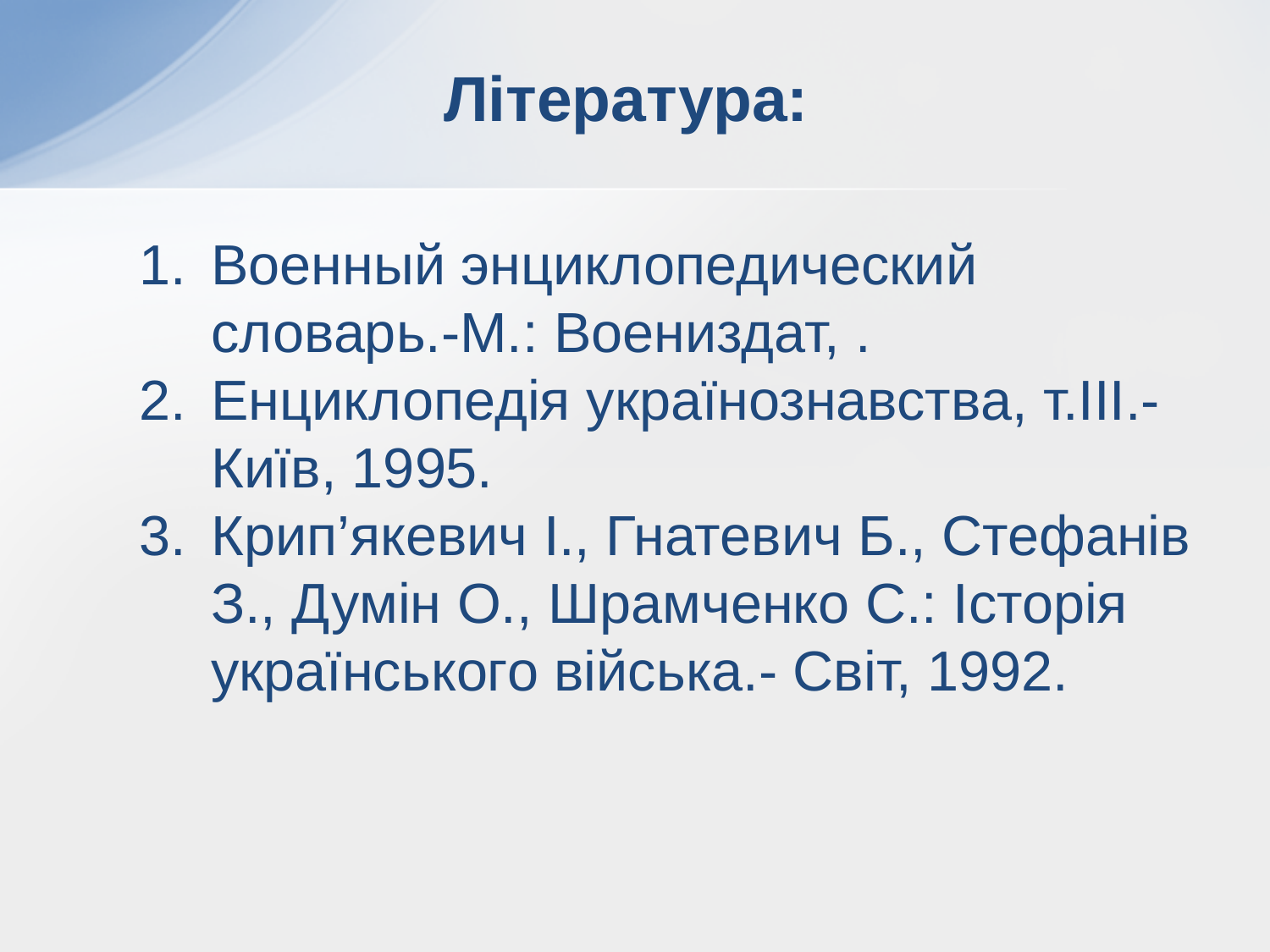

# Література:
Военный энциклопедический словарь.-М.: Воениздат, .
Енциклопедія українознавства, т.ІІІ.- Київ, 1995.
Крип’якевич І., Гнатевич Б., Стефанів З., Думін О., Шрамченко С.: Історія українського війська.- Світ, 1992.